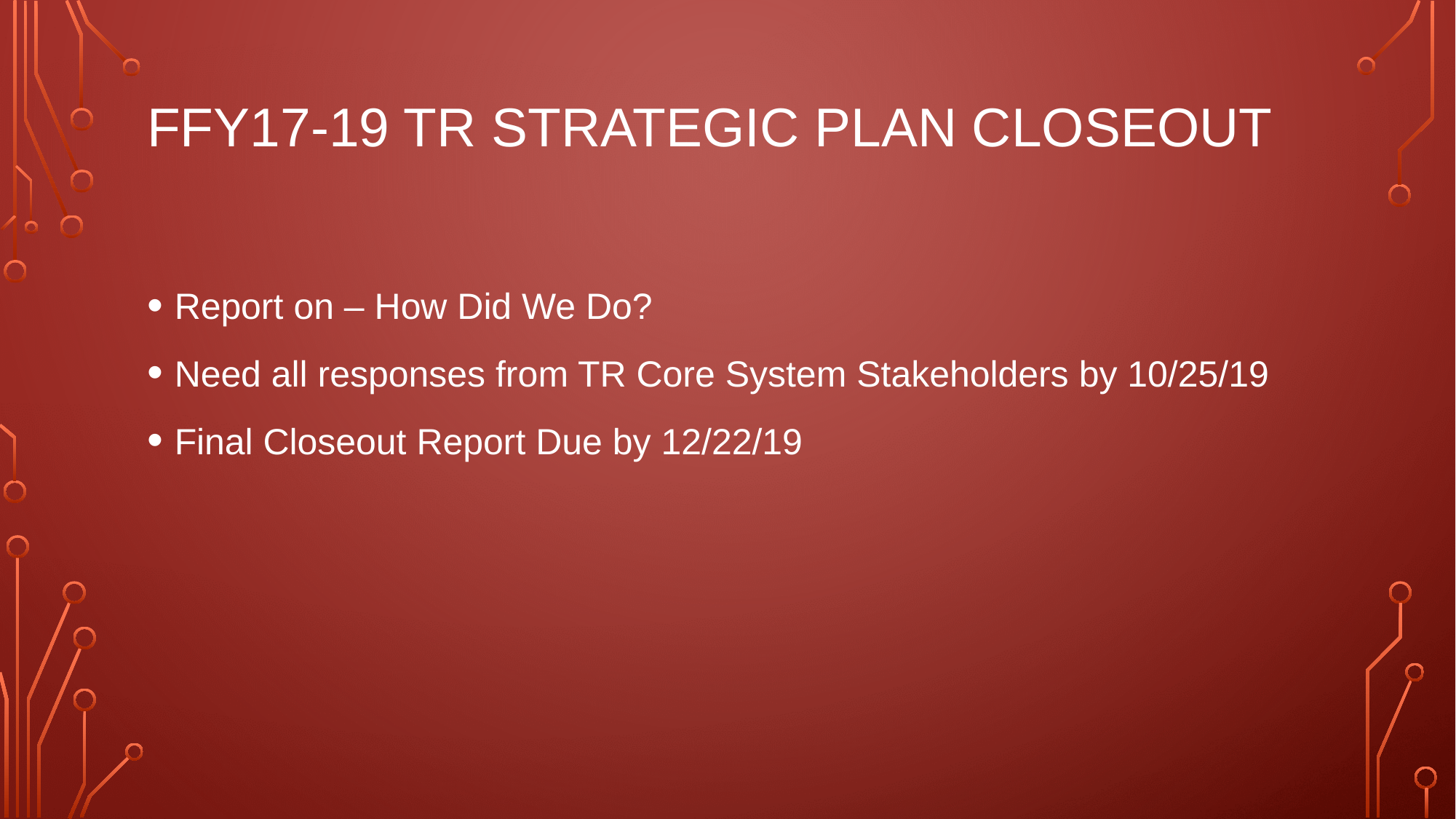

# FFY17-19 TR Strategic Plan Closeout
Report on – How Did We Do?
Need all responses from TR Core System Stakeholders by 10/25/19
Final Closeout Report Due by 12/22/19